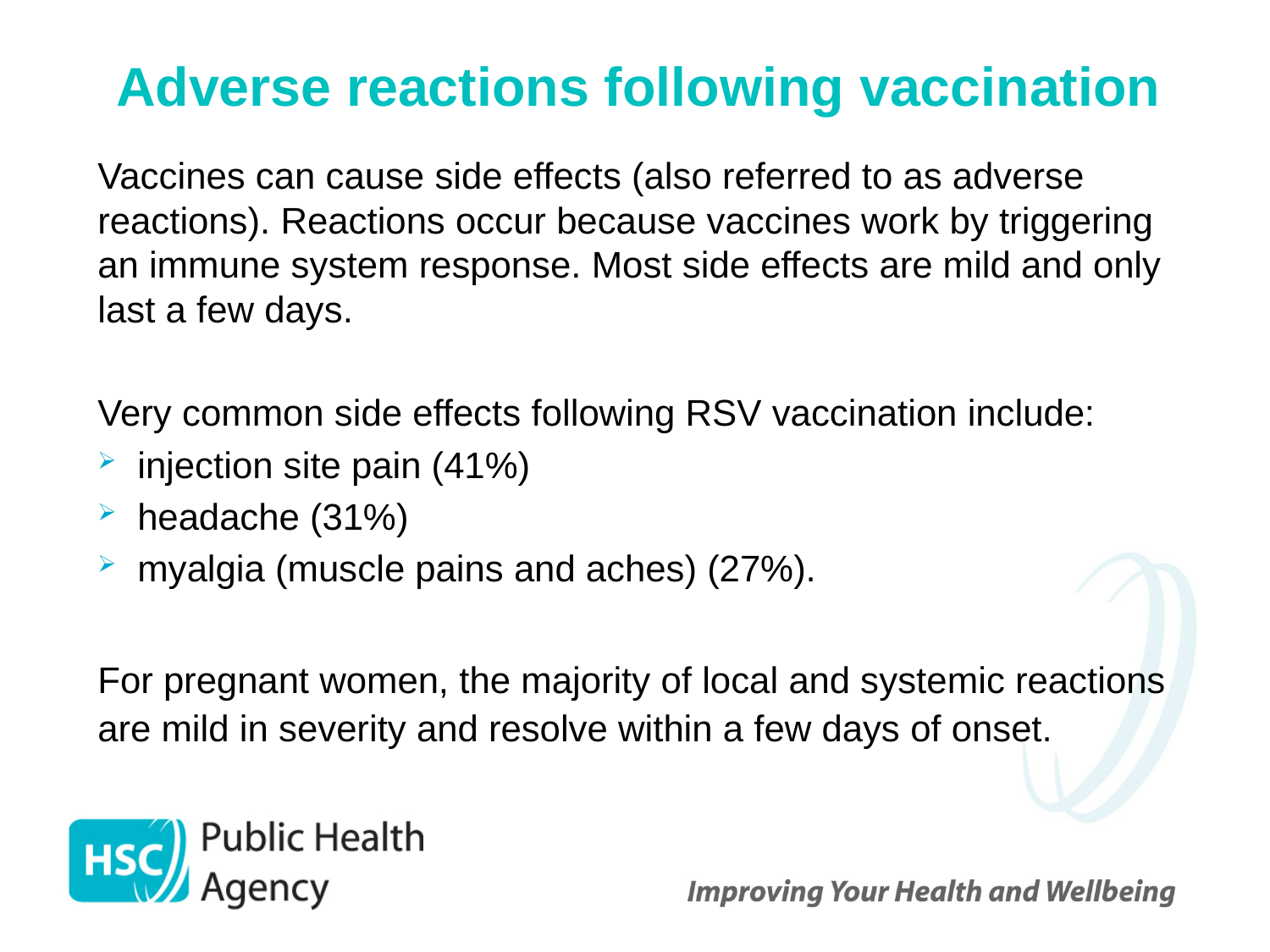

# Adverse reactions following vaccination
Vaccines can cause side effects (also referred to as adverse reactions). Reactions occur because vaccines work by triggering an immune system response. Most side effects are mild and only last a few days.

Very common side effects following RSV vaccination include:
injection site pain (41%)
headache (31%)
myalgia (muscle pains and aches) (27%).

For pregnant women, the majority of local and systemic reactions are mild in severity and resolve within a few days of onset.